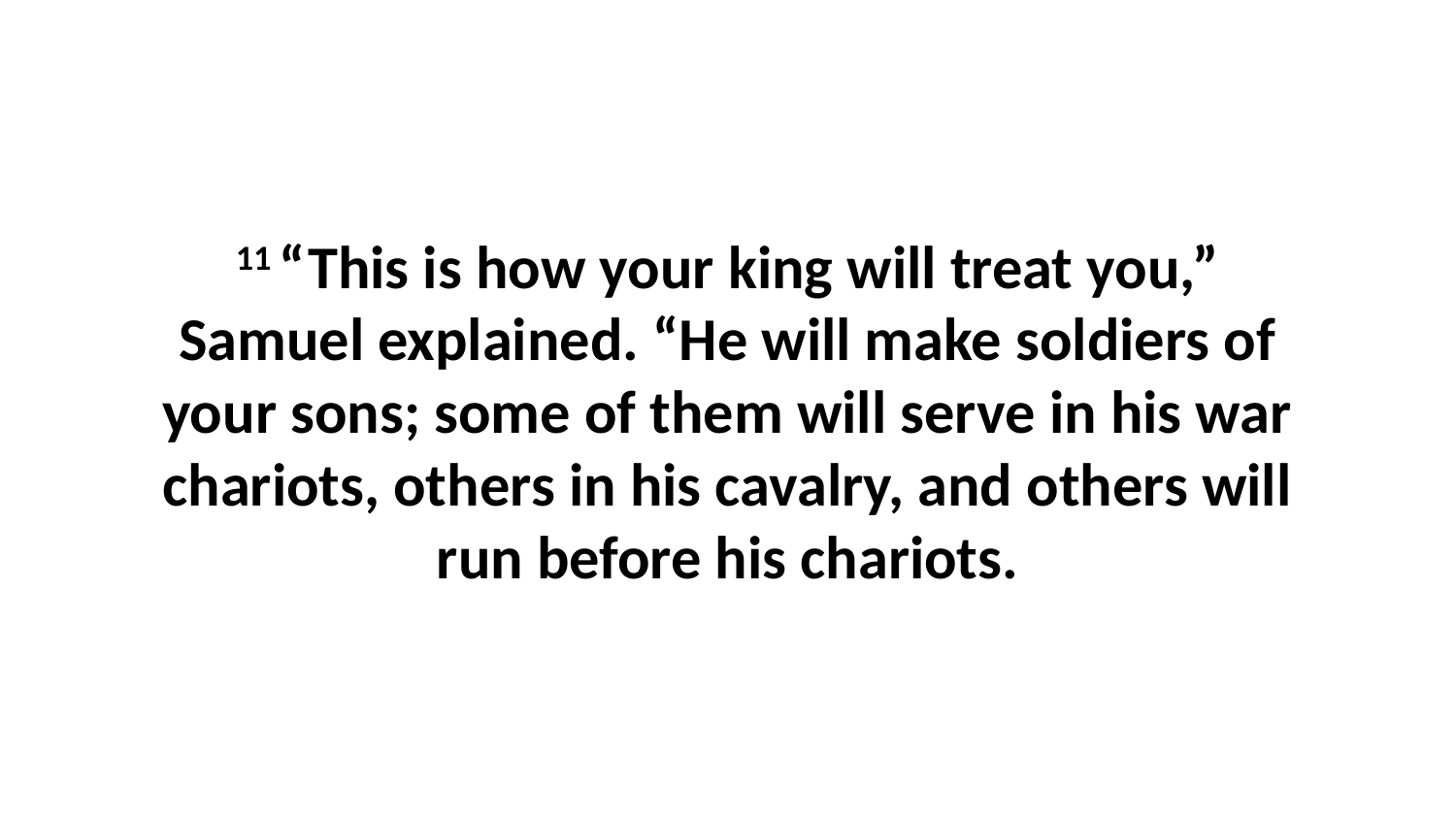

11 “This is how your king will treat you,” Samuel explained. “He will make soldiers of your sons; some of them will serve in his war chariots, others in his cavalry, and others will run before his chariots.